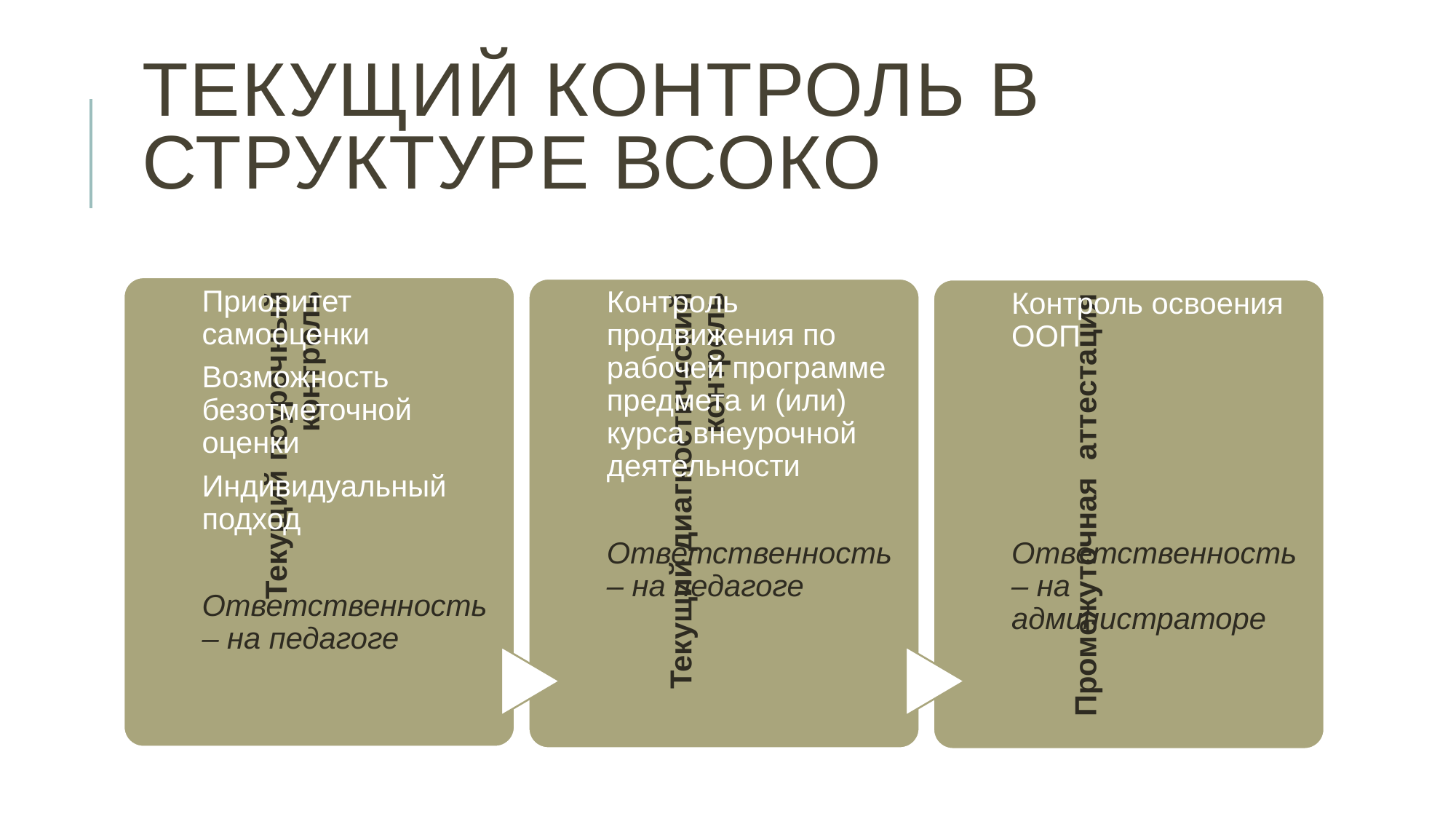

# Текущий контроль в структуре ВСОКО
Текущий поурочный контроль
Приоритет самооценки
Возможность безотметочной оценки
Индивидуальный подход

Ответственность – на педагоге

Текущий диагностический контроль
Контроль продвижения по рабочей программе предмета и (или) курса внеурочной деятельности

Ответственность – на педагоге
Промежуточная  аттестация
Контроль освоения ООП

Ответственность – на администраторе